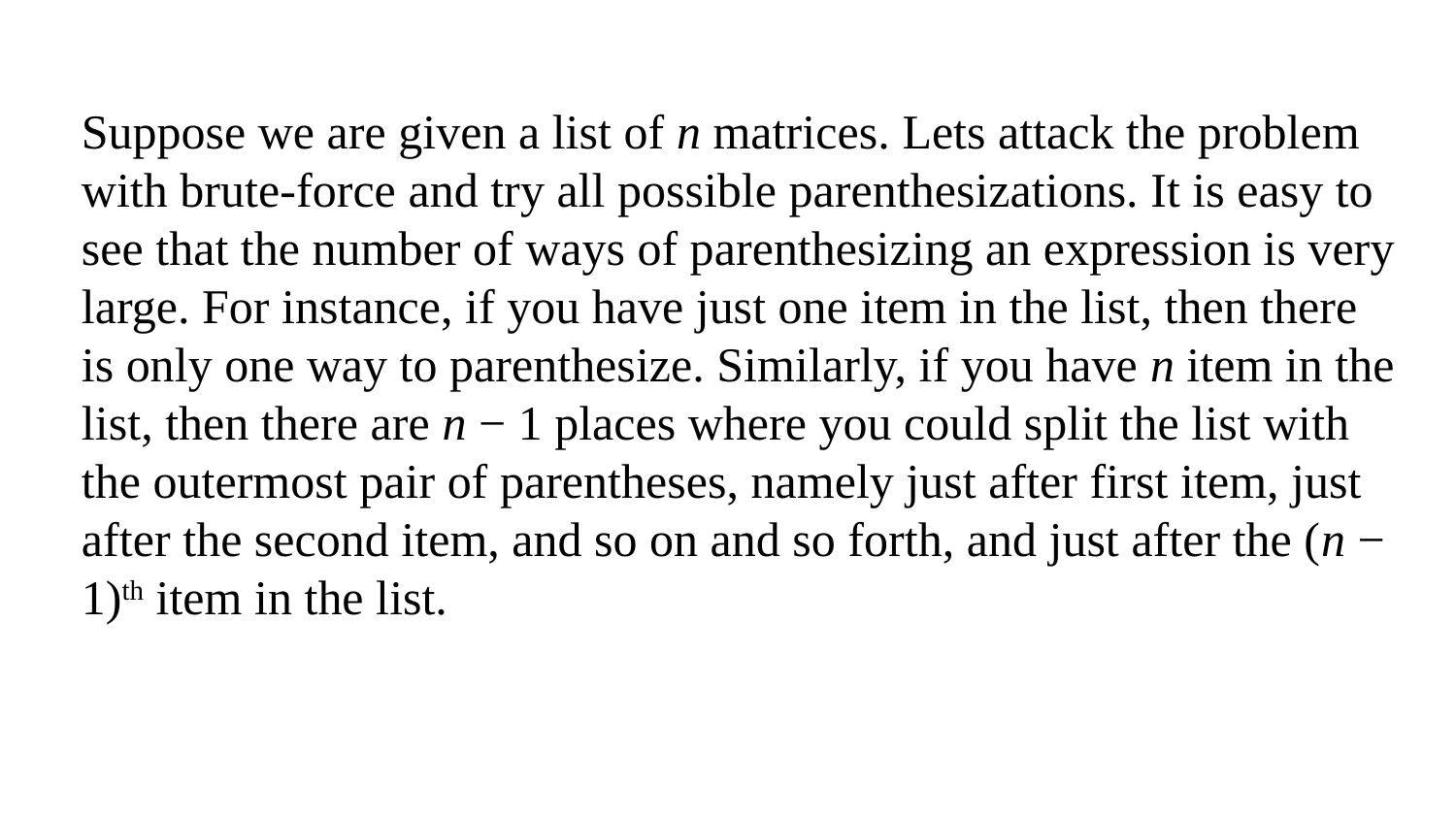

Suppose we are given a list of n matrices. Lets attack the problem with brute-force and try all possible parenthesizations. It is easy to see that the number of ways of parenthesizing an expression is very large. For instance, if you have just one item in the list, then there is only one way to parenthesize. Similarly, if you have n item in the list, then there are n − 1 places where you could split the list with the outermost pair of parentheses, namely just after first item, just after the second item, and so on and so forth, and just after the (n − 1)th item in the list.